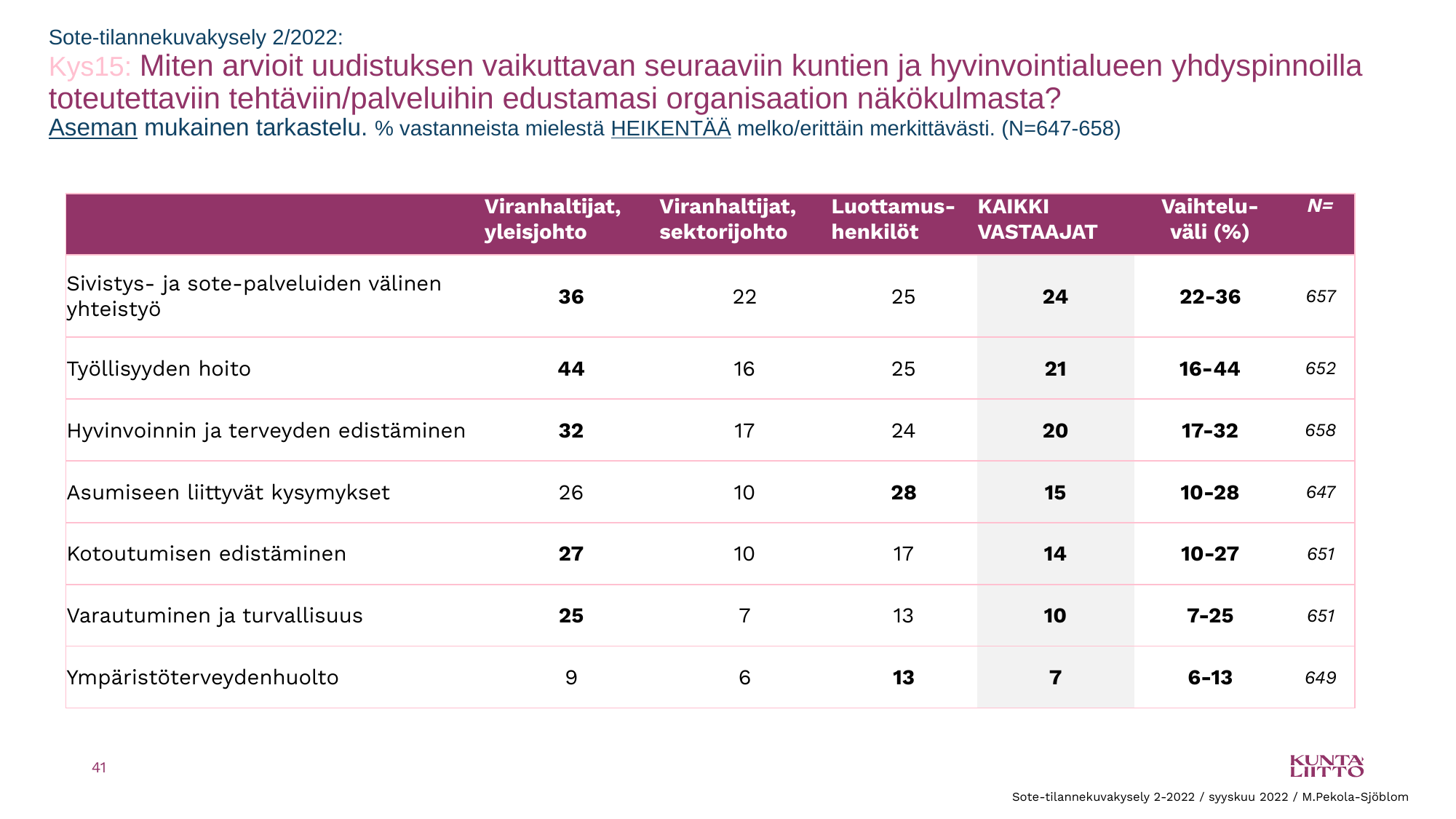

# Sote-tilannekuvakysely 2/2022: Kys15: Miten arvioit uudistuksen vaikuttavan seuraaviin kuntien ja hyvinvointialueen yhdyspinnoilla toteutettaviin tehtäviin/palveluihin edustamasi organisaation näkökulmasta? Aseman mukainen tarkastelu. % vastanneista mielestä HEIKENTÄÄ melko/erittäin merkittävästi. (N=647-658)
|  | Viranhaltijat, yleisjohto | Viranhaltijat, sektorijohto | Luottamus-henkilöt | KAIKKI VASTAAJAT | Vaihtelu- väli (%) | N= |
| --- | --- | --- | --- | --- | --- | --- |
| Sivistys- ja sote-palveluiden välinen yhteistyö | 36 | 22 | 25 | 24 | 22-36 | 657 |
| Työllisyyden hoito | 44 | 16 | 25 | 21 | 16-44 | 652 |
| Hyvinvoinnin ja terveyden edistäminen | 32 | 17 | 24 | 20 | 17-32 | 658 |
| Asumiseen liittyvät kysymykset | 26 | 10 | 28 | 15 | 10-28 | 647 |
| Kotoutumisen edistäminen | 27 | 10 | 17 | 14 | 10-27 | 651 |
| Varautuminen ja turvallisuus | 25 | 7 | 13 | 10 | 7-25 | 651 |
| Ympäristöterveydenhuolto | 9 | 6 | 13 | 7 | 6-13 | 649 |
41
Sote-tilannekuvakysely 2-2022 / syyskuu 2022 / M.Pekola-Sjöblom